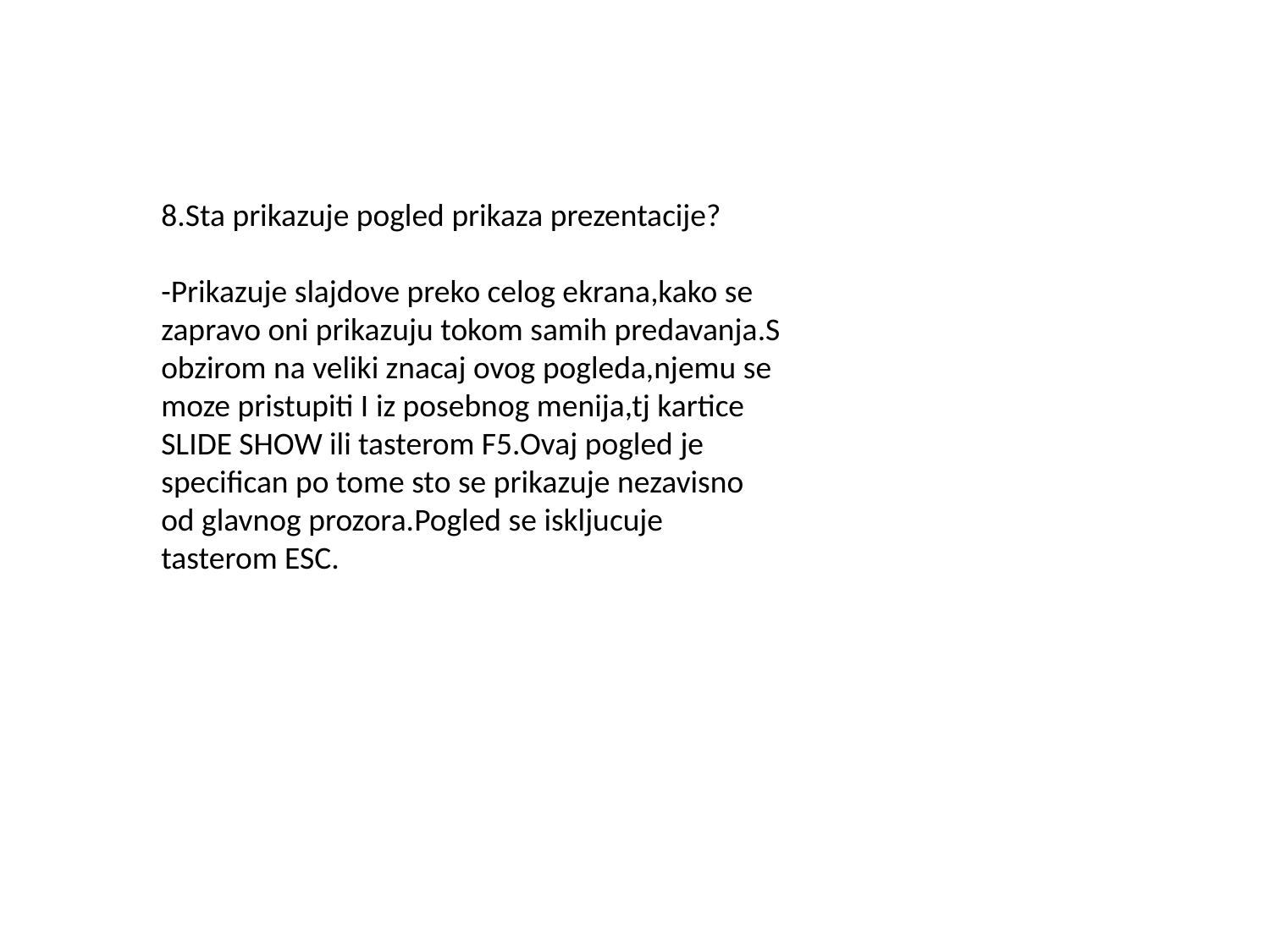

8.Sta prikazuje pogled prikaza prezentacije?

-Prikazuje slajdove preko celog ekrana,kako se zapravo oni prikazuju tokom samih predavanja.S obzirom na veliki znacaj ovog pogleda,njemu se moze pristupiti I iz posebnog menija,tj kartice SLIDE SHOW ili tasterom F5.Ovaj pogled je specifican po tome sto se prikazuje nezavisno od glavnog prozora.Pogled se iskljucuje tasterom ESC.